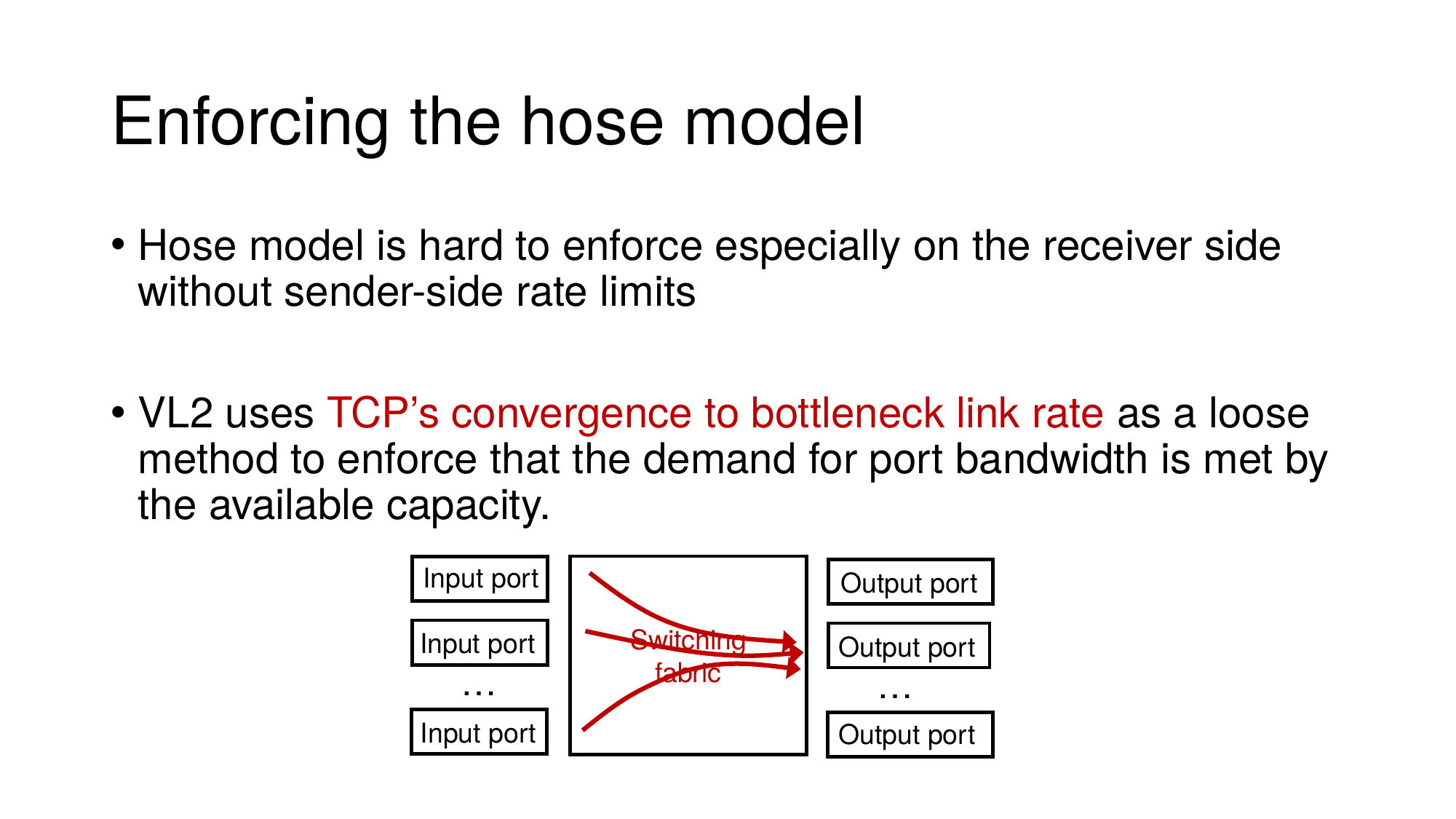

# Enforcing the hose model
Hose model is hard to enforce especially on the receiver side without sender-side rate limits

VL2 uses TCP’s convergence to bottleneck link rate as a loose method to enforce that the demand for port bandwidth is met by the available capacity.
Input port

Output port
Switching fabric

Input port

Output port
…
…

Input port
Output port